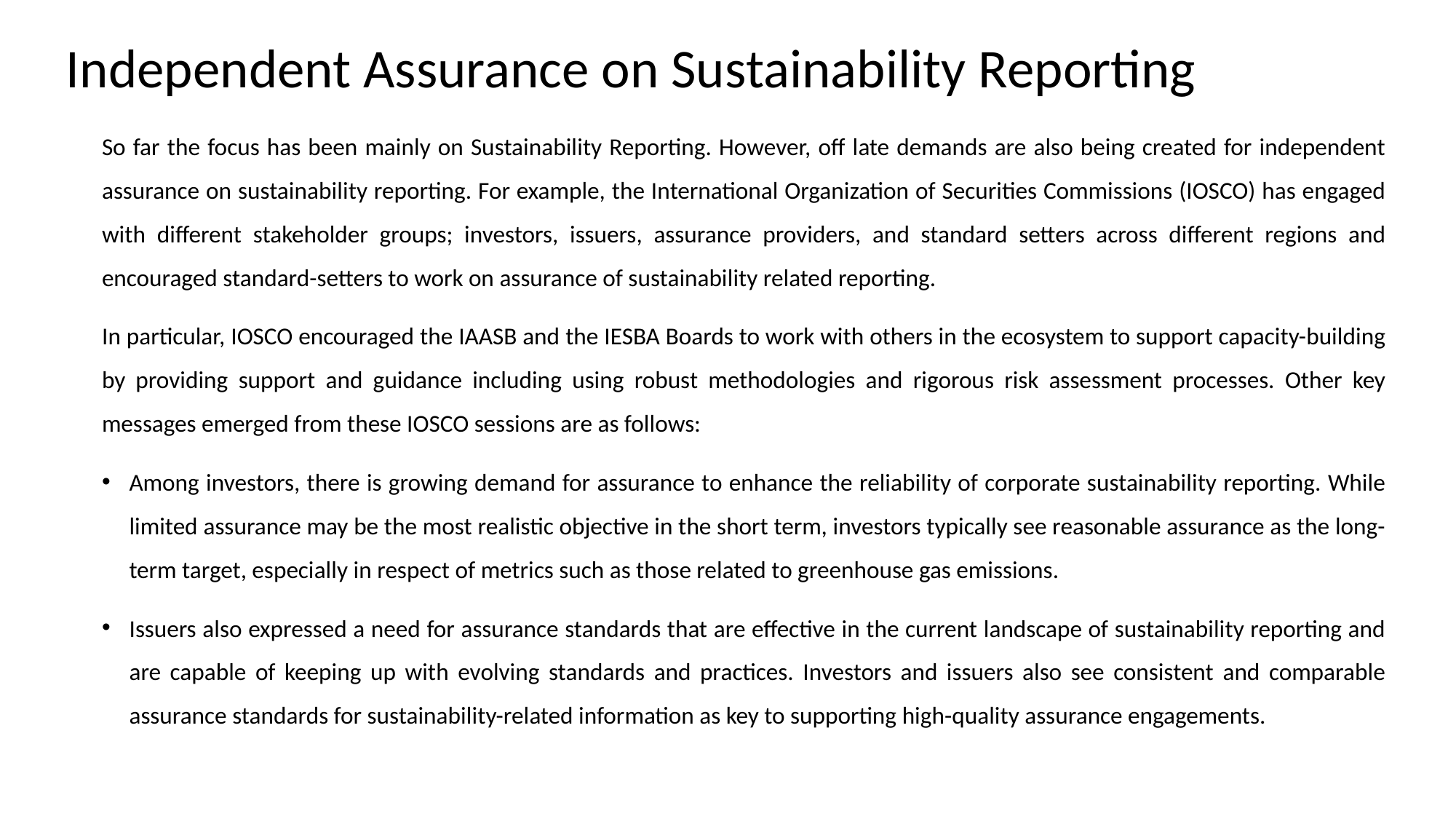

# Independent Assurance on Sustainability Reporting
So far the focus has been mainly on Sustainability Reporting. However, off late demands are also being created for independent assurance on sustainability reporting. For example, the International Organization of Securities Commissions (IOSCO) has engaged with different stakeholder groups; investors, issuers, assurance providers, and standard setters across different regions and encouraged standard-setters to work on assurance of sustainability related reporting.
In particular, IOSCO encouraged the IAASB and the IESBA Boards to work with others in the ecosystem to support capacity-building by providing support and guidance including using robust methodologies and rigorous risk assessment processes. Other key messages emerged from these IOSCO sessions are as follows:
Among investors, there is growing demand for assurance to enhance the reliability of corporate sustainability reporting. While limited assurance may be the most realistic objective in the short term, investors typically see reasonable assurance as the long-term target, especially in respect of metrics such as those related to greenhouse gas emissions.
Issuers also expressed a need for assurance standards that are effective in the current landscape of sustainability reporting and are capable of keeping up with evolving standards and practices. Investors and issuers also see consistent and comparable assurance standards for sustainability-related information as key to supporting high-quality assurance engagements.